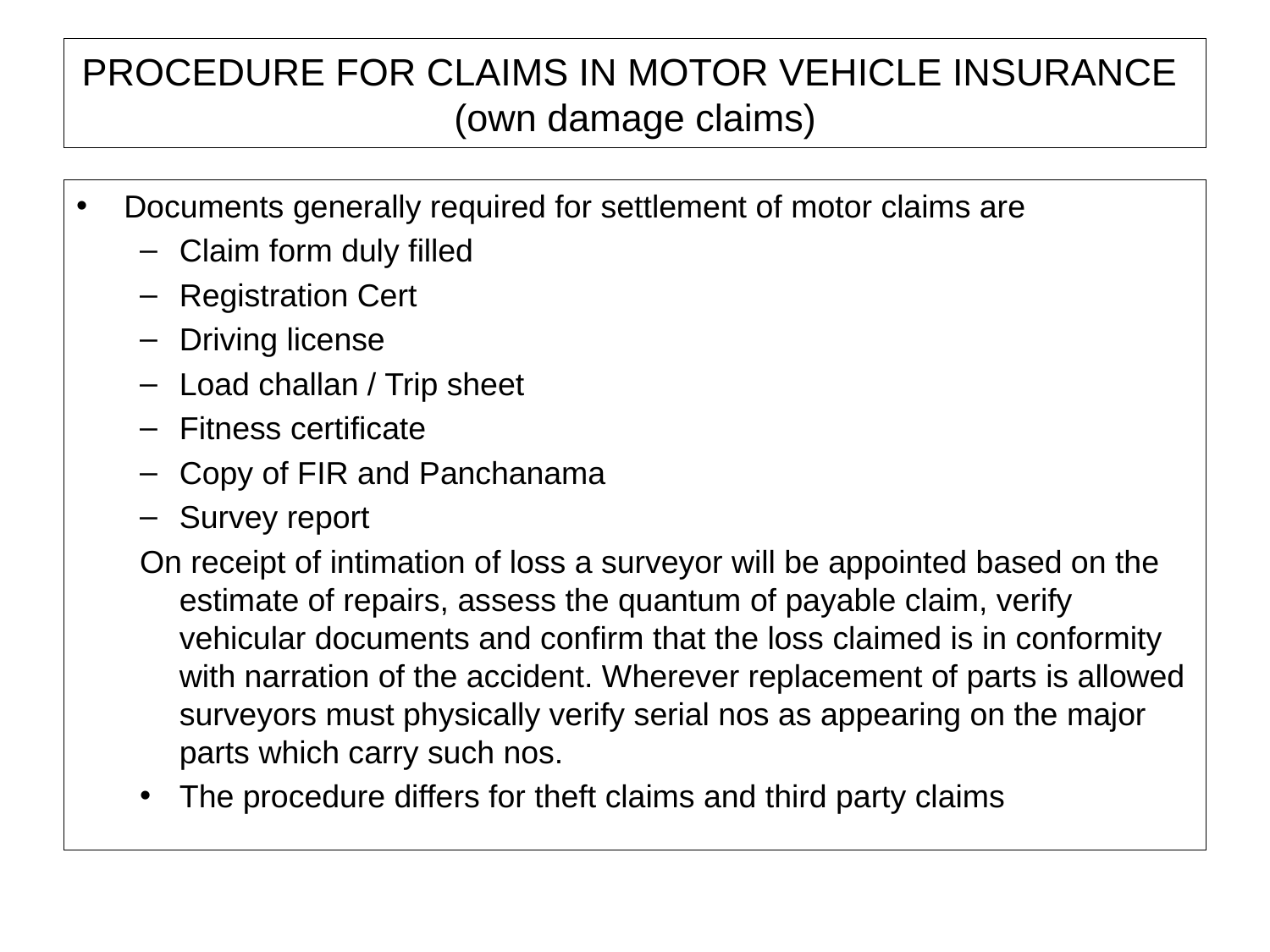

# PROCEDURE FOR CLAIMS IN MOTOR VEHICLE INSURANCE (own damage claims)
Documents generally required for settlement of motor claims are
Claim form duly filled
Registration Cert
Driving license
Load challan / Trip sheet
Fitness certificate
Copy of FIR and Panchanama
Survey report
On receipt of intimation of loss a surveyor will be appointed based on the estimate of repairs, assess the quantum of payable claim, verify vehicular documents and confirm that the loss claimed is in conformity with narration of the accident. Wherever replacement of parts is allowed surveyors must physically verify serial nos as appearing on the major parts which carry such nos.
The procedure differs for theft claims and third party claims